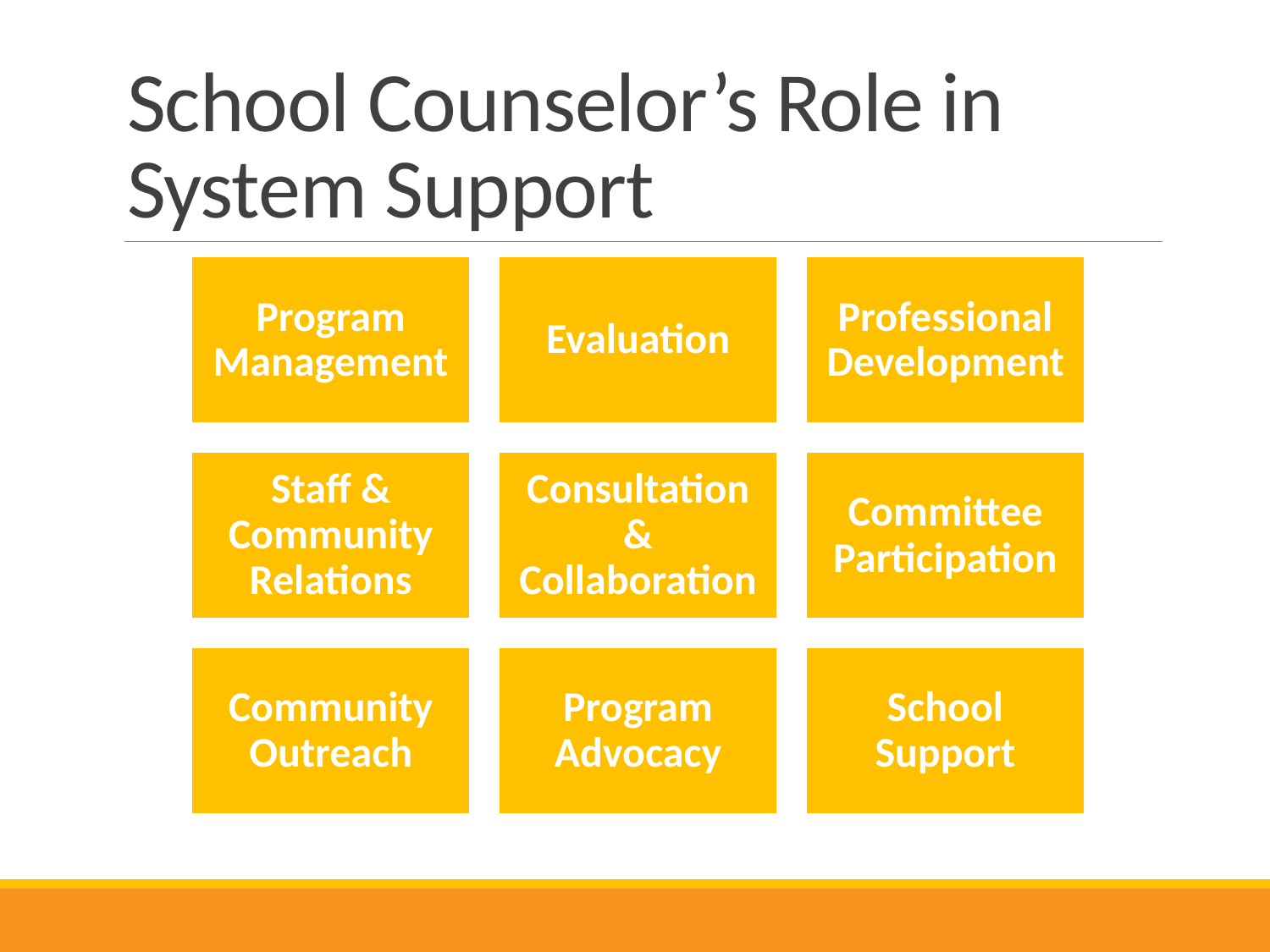

# School Counselor’s Role in System Support
Program Management
Evaluation
Professional Development
Staff & Community Relations
Consultation & Collaboration
Committee Participation
Community Outreach
Program Advocacy
School Support